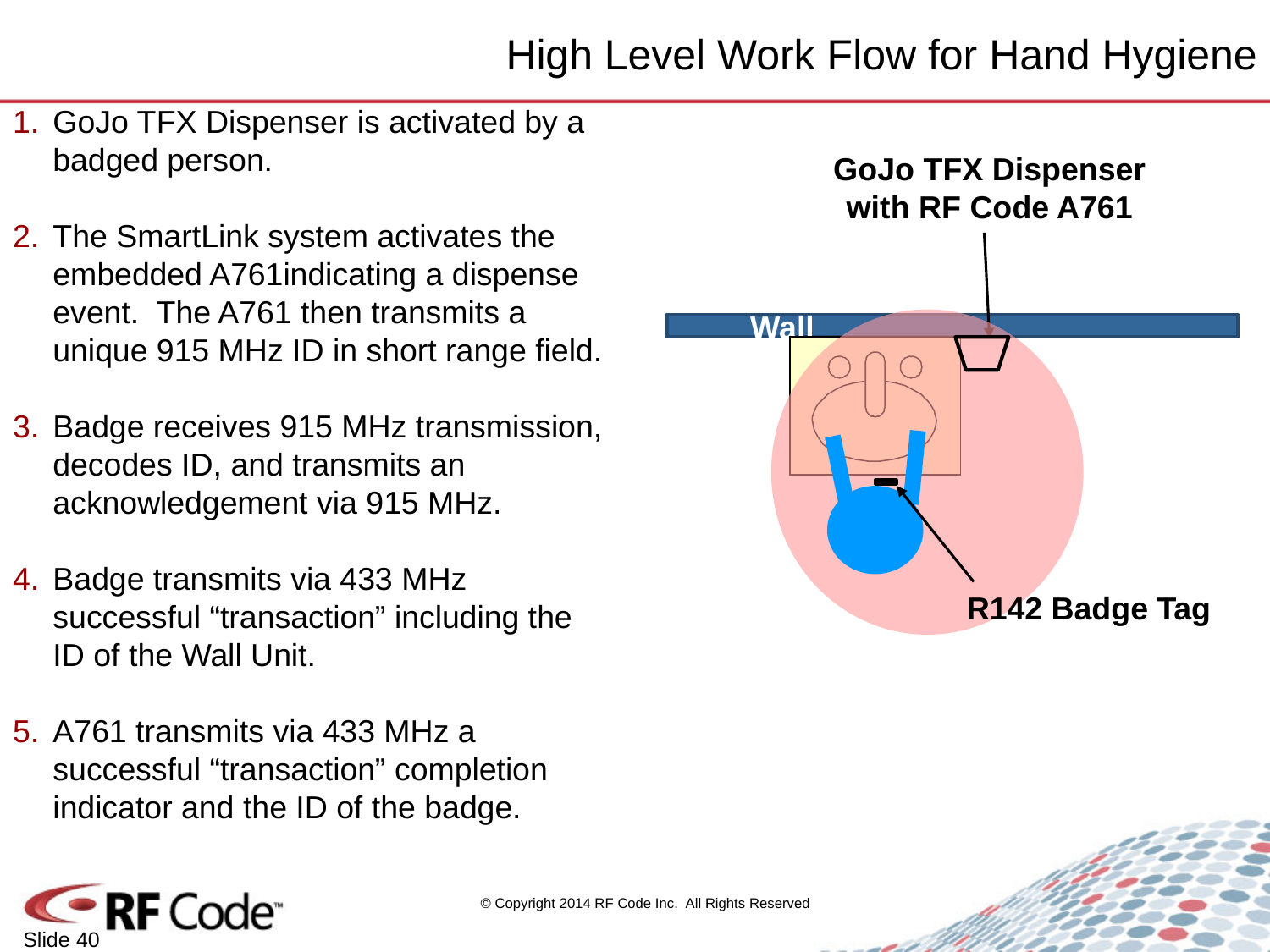

# High Level Work Flow for Hand Hygiene
GoJo TFX Dispenser is activated by a badged person.

The SmartLink system activates the embedded A761indicating a dispense event.  The A761 then transmits a unique 915 MHz ID in short range field.

Badge receives 915 MHz transmission, decodes ID, and transmits an acknowledgement via 915 MHz.

Badge transmits via 433 MHz successful “transaction” including the ID of the Wall Unit.

A761 transmits via 433 MHz a successful “transaction” completion indicator and the ID of the badge.
GoJo TFX Dispenser with RF Code A761

        Wall

R142 Badge Tag